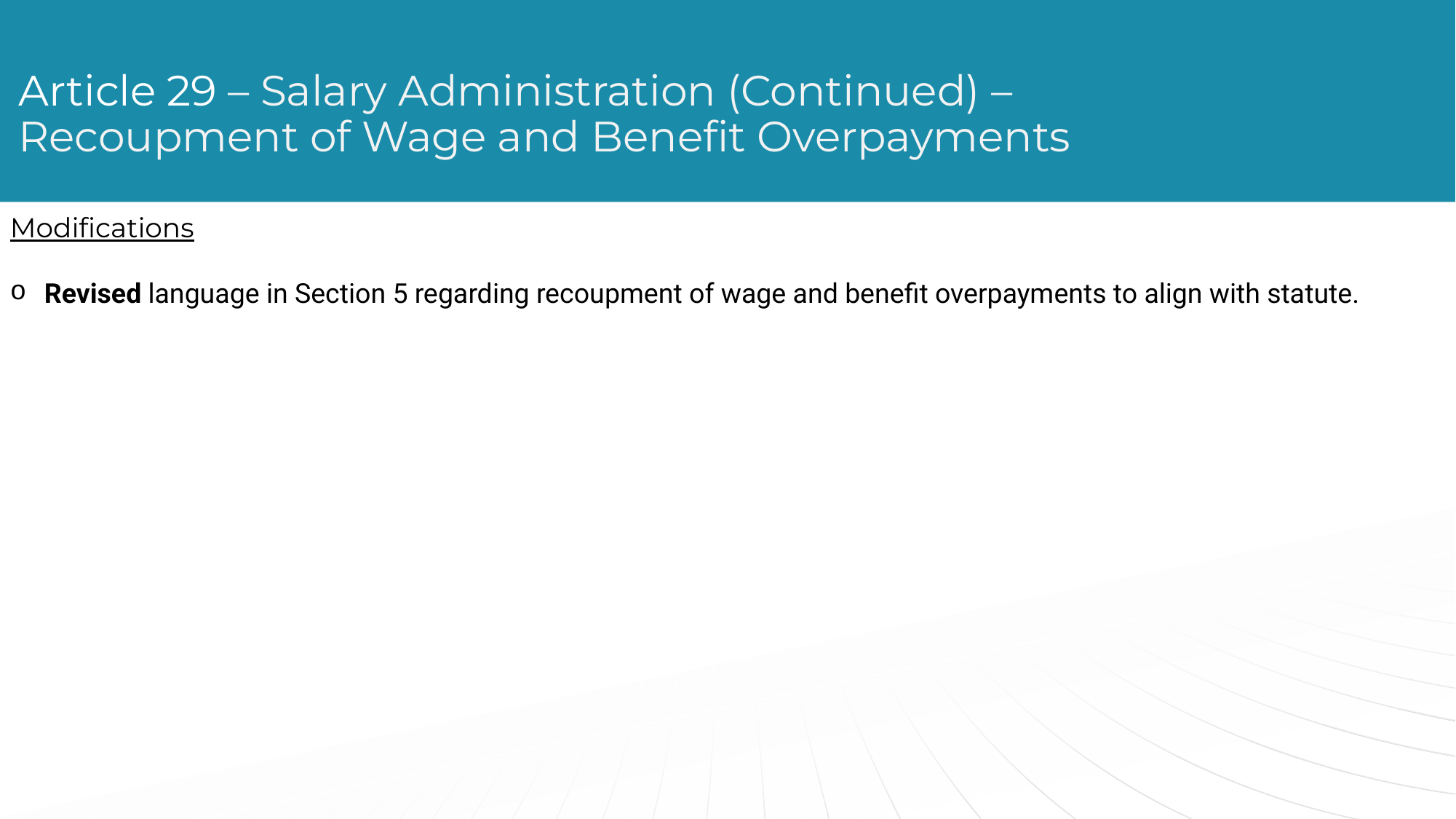

# Article 29 – Salary Administration (Continued) – Recoupment of Wage and Benefit Overpayments
Modifications
Revised language in Section 5 regarding recoupment of wage and benefit overpayments to align with statute.